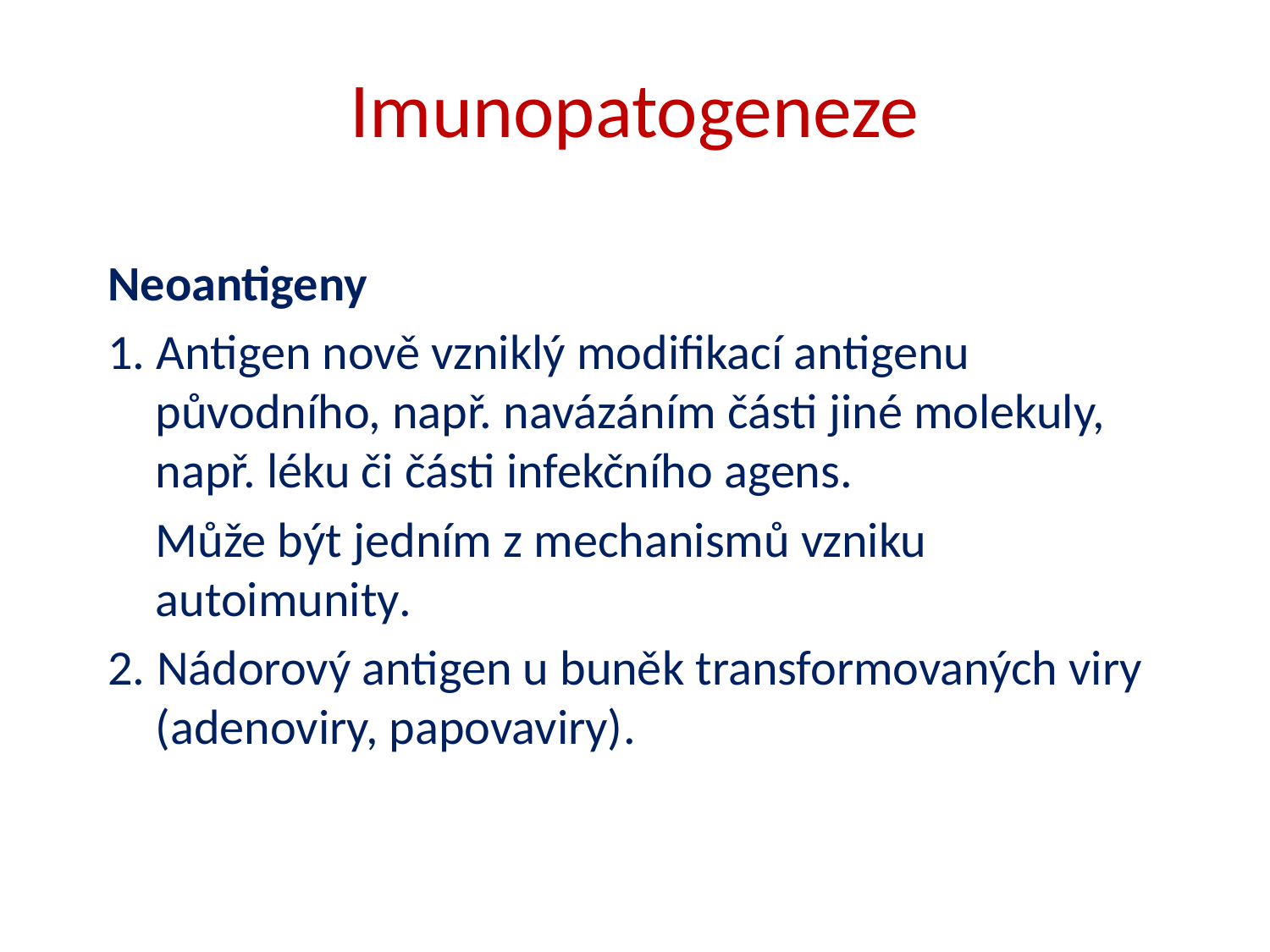

Imunopatogeneze

Neoantigeny
1. Antigen nově vzniklý modifikací antigenu původního, např. navázáním části jiné molekuly, např. léku či části infekčního agens.
	Může být jedním z mechanismů vzniku autoimunity.
2. Nádorový antigen u buněk transformovaných viry (adenoviry, papovaviry).